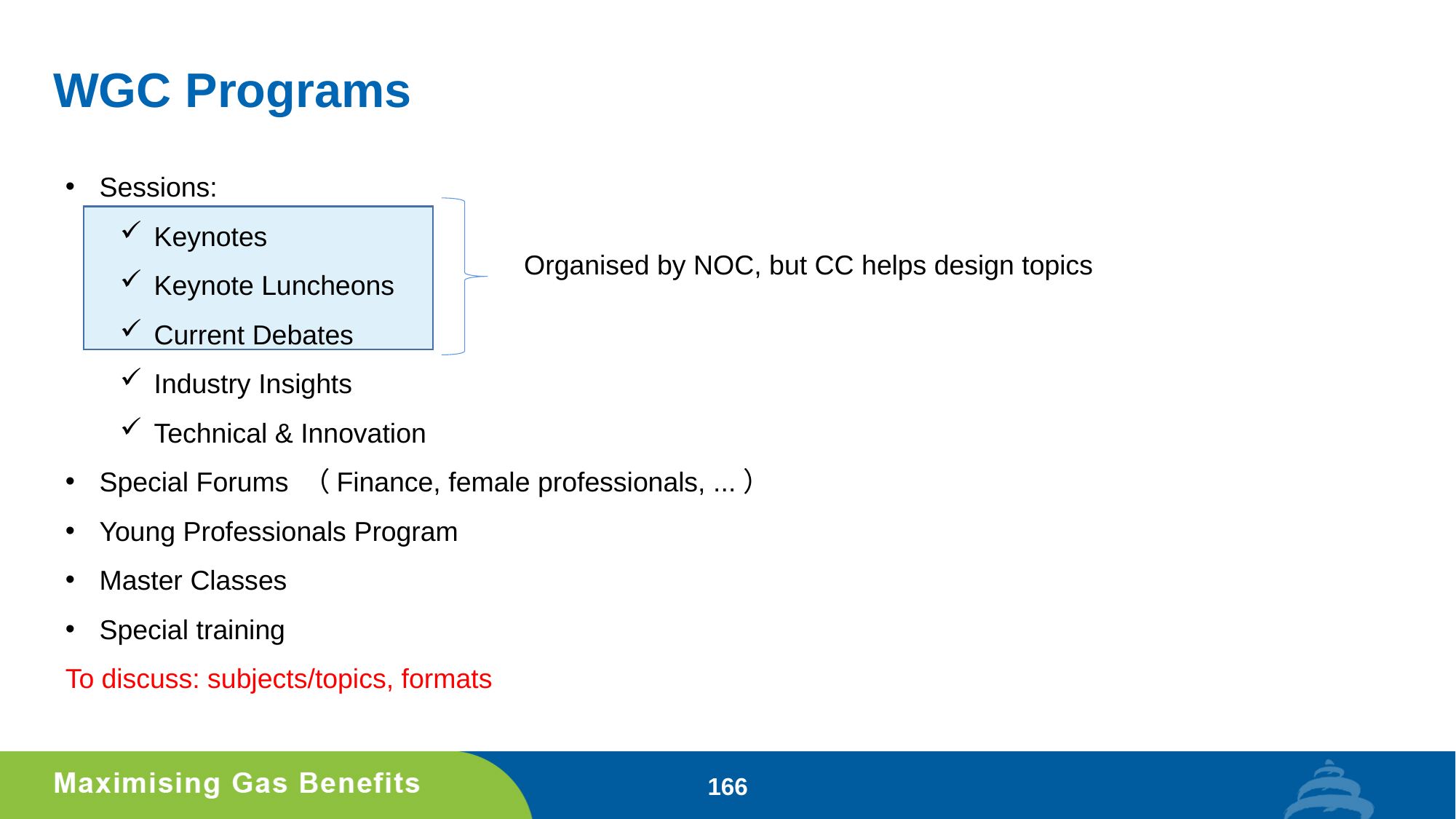

# WGC Programs
Sessions:
Keynotes
Keynote Luncheons
Current Debates
Industry Insights
Technical & Innovation
Special Forums （Finance, female professionals, ...）
Young Professionals Program
Master Classes
Special training
To discuss: subjects/topics, formats

Organised by NOC, but CC helps design topics
166